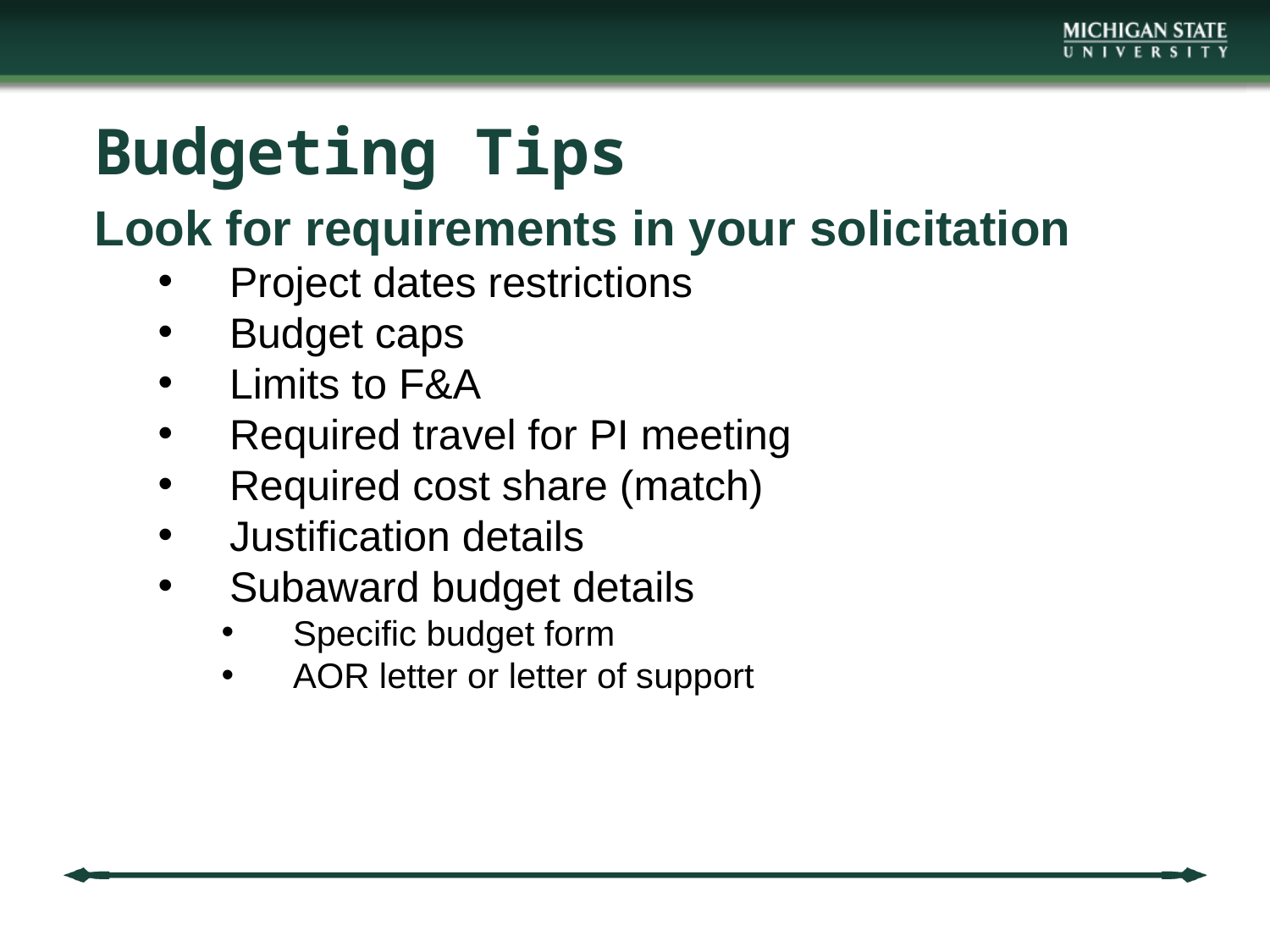

# Budgeting Tips
Look for requirements in your solicitation
Project dates restrictions
Budget caps
Limits to F&A
Required travel for PI meeting
Required cost share (match)
Justification details
Subaward budget details
Specific budget form
AOR letter or letter of support